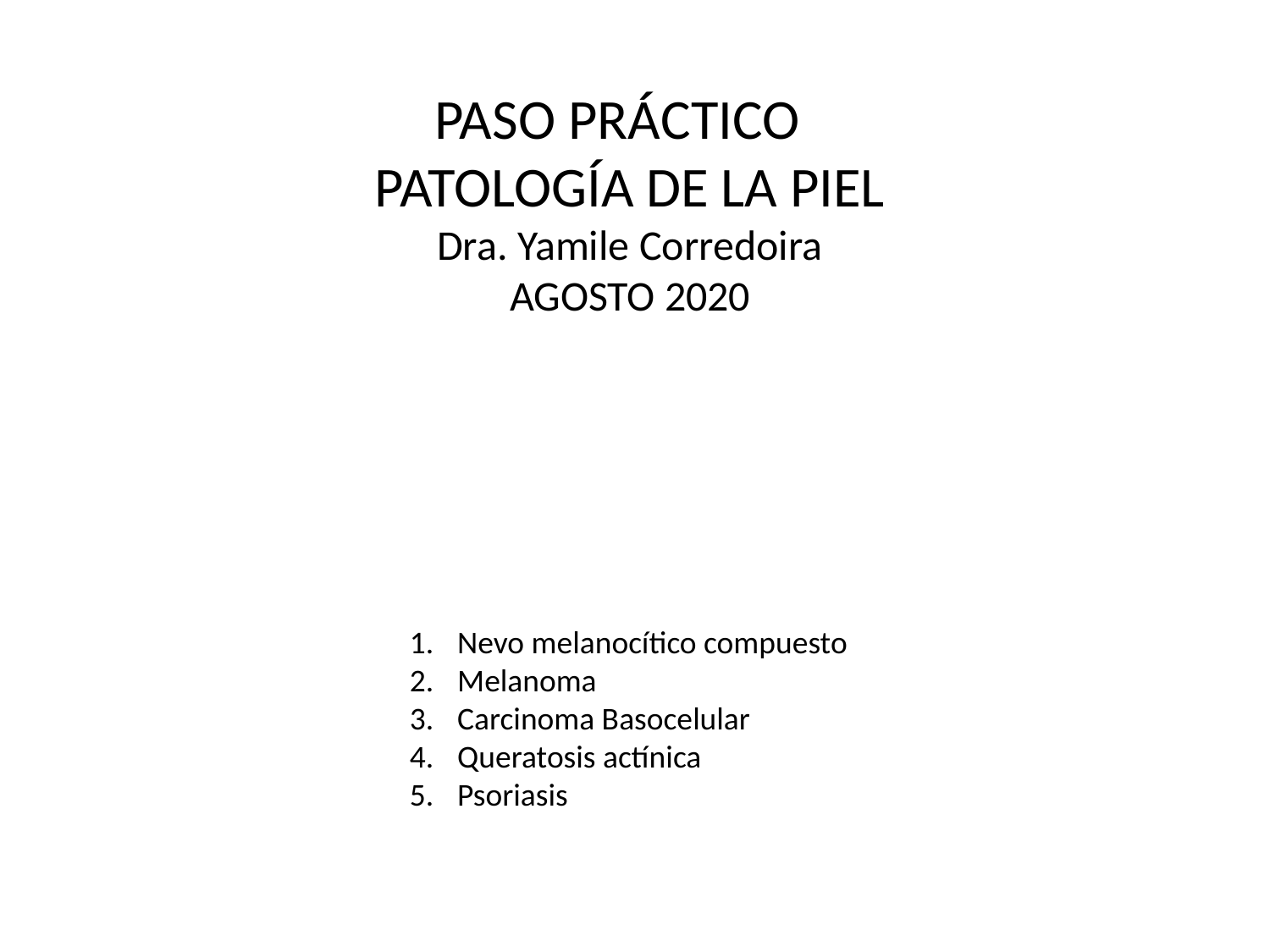

PASO PRÁCTICO
PATOLOGÍA DE LA PIEL
Dra. Yamile Corredoira
AGOSTO 2020

Nevo melanocítico compuesto
Melanoma
Carcinoma Basocelular
Queratosis actínica
Psoriasis